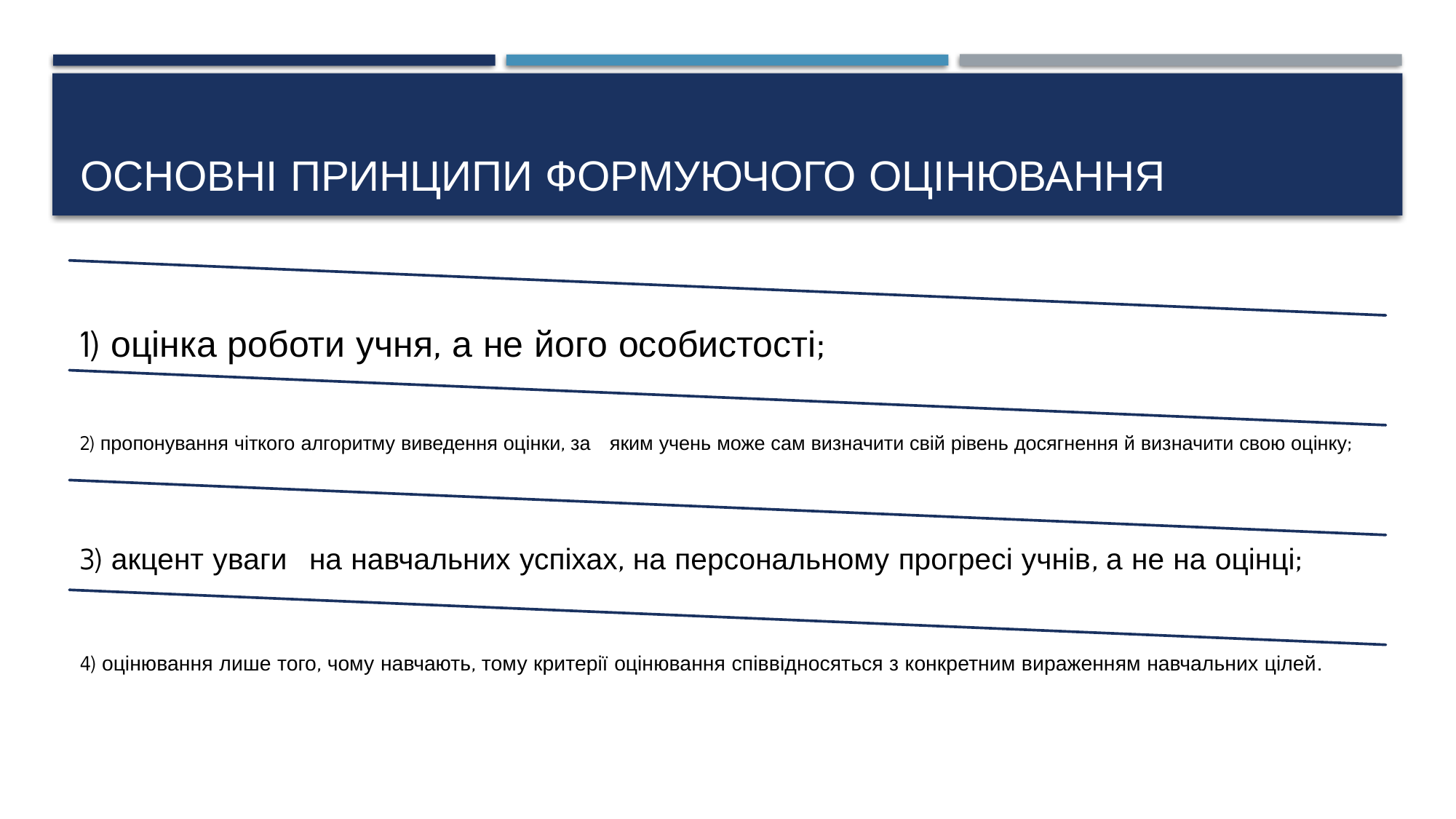

# ОСНОВНІ ПРИНЦИПИ ФОРМУЮЧОГО ОЦІНЮВАННЯ
1) оцінка роботи учня, а не його особистості;
2) пропонування чіткого алгоритму виведення оцінки, за	 яким учень може сам визначити свій рівень досягнення й визначити свою оцінку;
3) акцент уваги	на навчальних успіхах, на персональному прогресі учнів, а не на оцінці;
4) оцінювання лише того, чому навчають, тому критерії оцінювання співвідносяться з конкретним вираженням навчальних цілей.